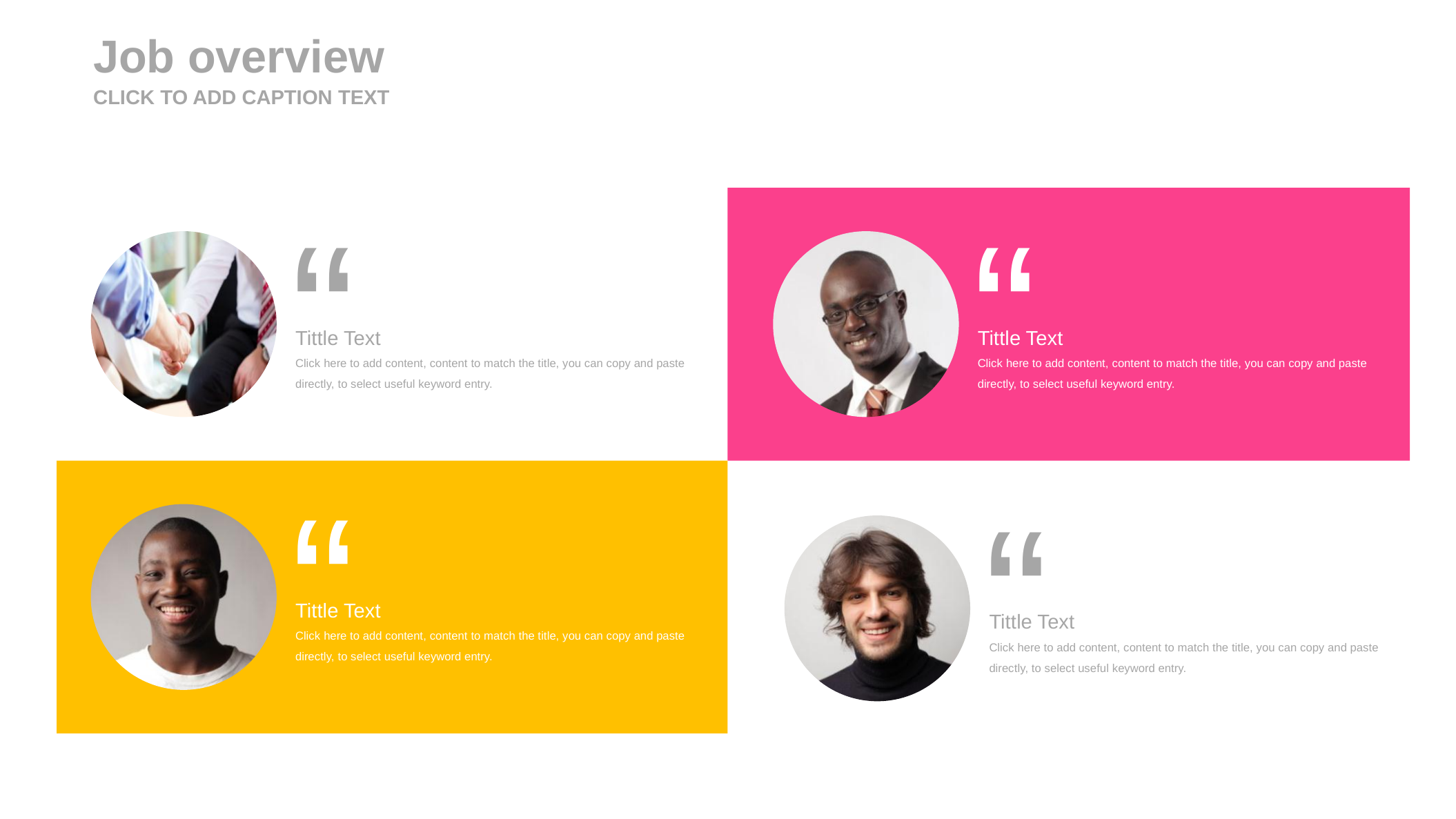

Job overview
CLICK TO ADD CAPTION TEXT

“

Tittle Text
Click here to add content, content to match the title, you can copy and paste directly, to select useful keyword entry.
“

Tittle Text
Click here to add content, content to match the title, you can copy and paste directly, to select useful keyword entry.

“

Tittle Text
Click here to add content, content to match the title, you can copy and paste directly, to select useful keyword entry.
“

Tittle Text
Click here to add content, content to match the title, you can copy and paste directly, to select useful keyword entry.